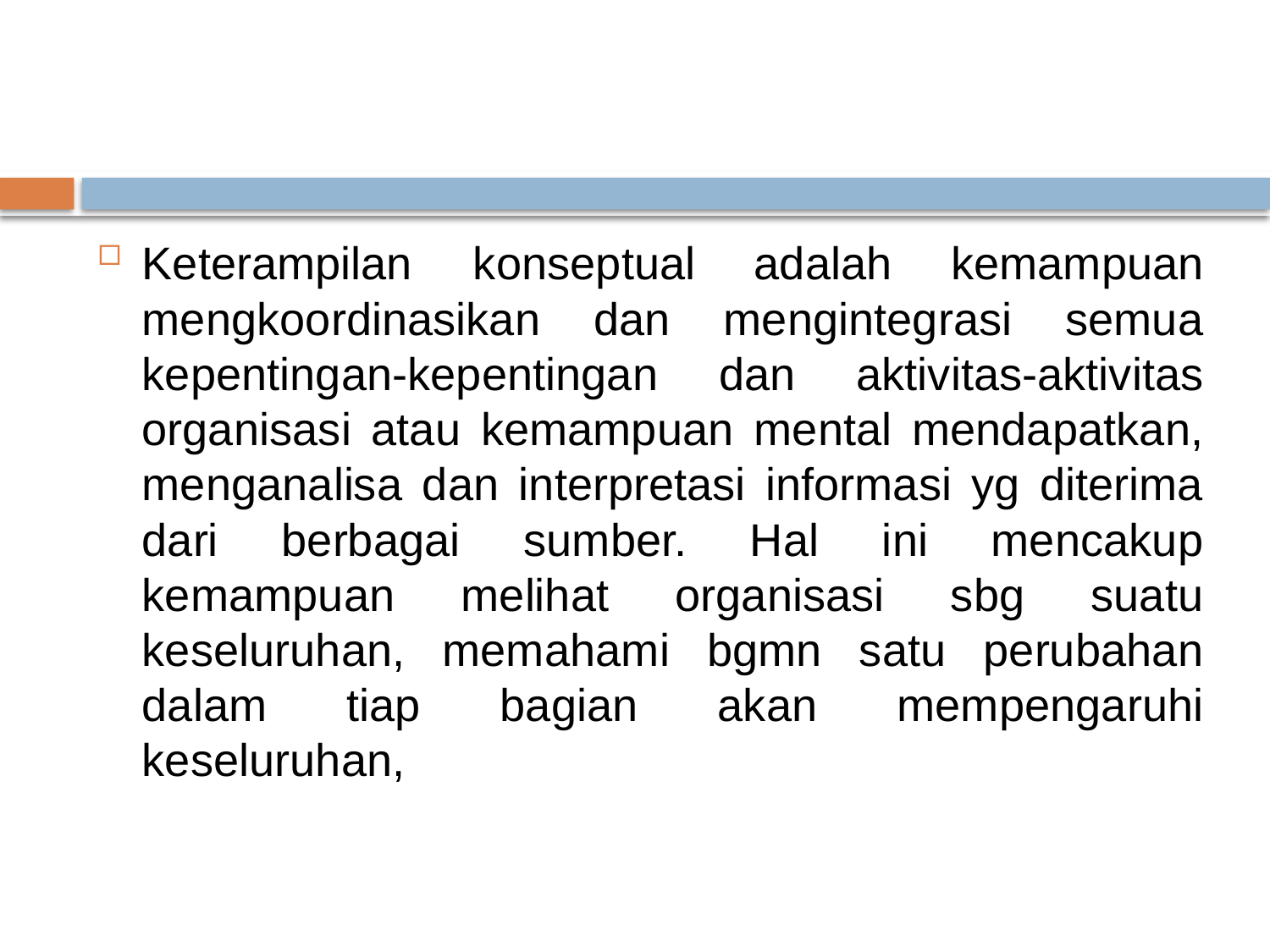

#
Keterampilan konseptual adalah kemampuan mengkoordinasikan dan mengintegrasi semua kepentingan-kepentingan dan aktivitas-aktivitas organisasi atau kemampuan mental mendapatkan, menganalisa dan interpretasi informasi yg diterima dari berbagai sumber. Hal ini mencakup kemampuan melihat organisasi sbg suatu keseluruhan, memahami bgmn satu perubahan dalam tiap bagian akan mempengaruhi keseluruhan,